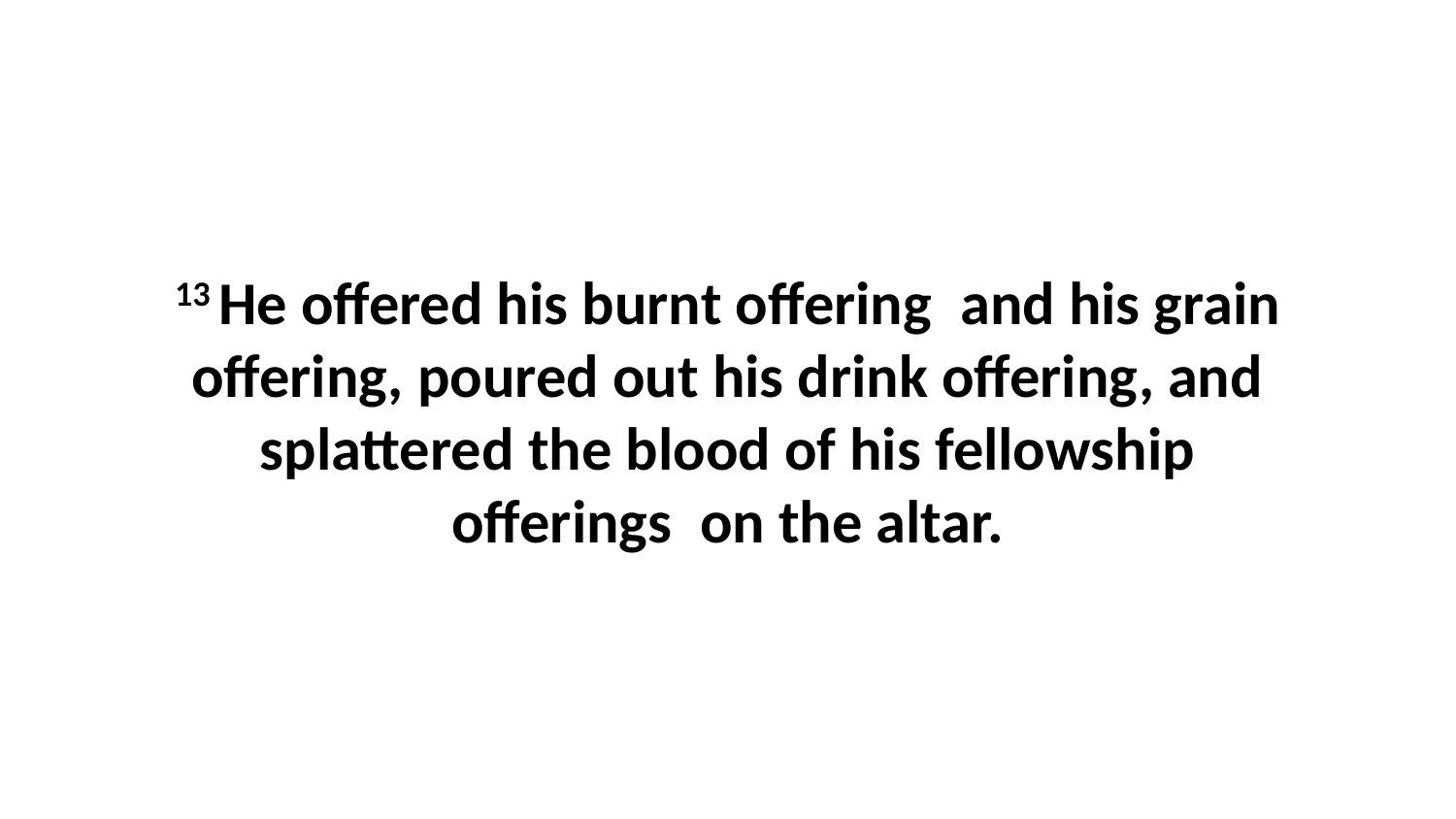

13 He offered his burnt offering  and his grain offering, poured out his drink offering, and splattered the blood of his fellowship offerings  on the altar.